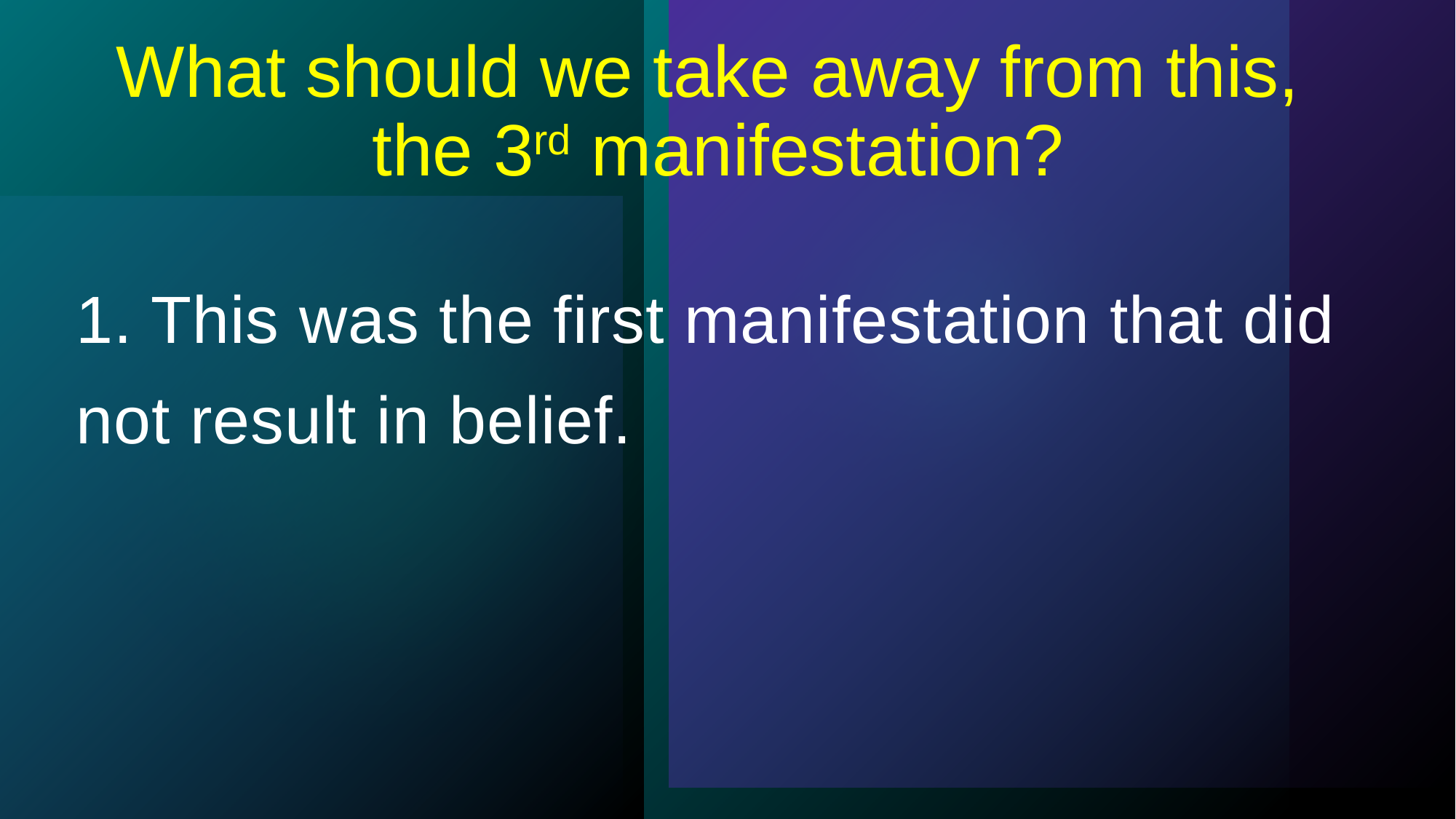

# What should we take away from this, the 3rd manifestation?
1. This was the first manifestation that did not result in belief.